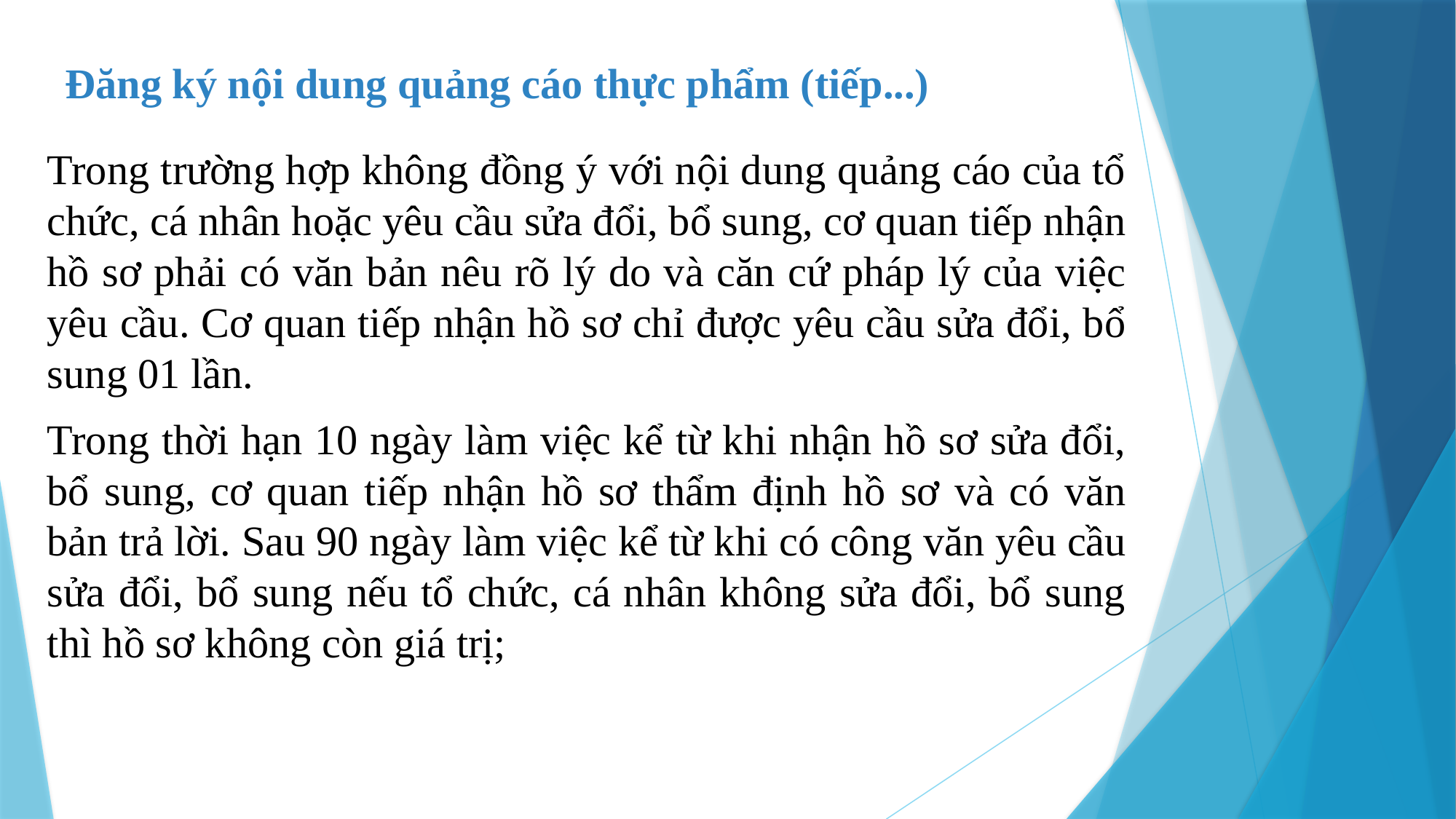

Đăng ký nội dung quảng cáo thực phẩm (tiếp...)
Trong trường hợp không đồng ý với nội dung quảng cáo của tổ chức, cá nhân hoặc yêu cầu sửa đổi, bổ sung, cơ quan tiếp nhận hồ sơ phải có văn bản nêu rõ lý do và căn cứ pháp lý của việc yêu cầu. Cơ quan tiếp nhận hồ sơ chỉ được yêu cầu sửa đổi, bổ sung 01 lần.
Trong thời hạn 10 ngày làm việc kể từ khi nhận hồ sơ sửa đổi, bổ sung, cơ quan tiếp nhận hồ sơ thẩm định hồ sơ và có văn bản trả lời. Sau 90 ngày làm việc kể từ khi có công văn yêu cầu sửa đổi, bổ sung nếu tổ chức, cá nhân không sửa đổi, bổ sung thì hồ sơ không còn giá trị;